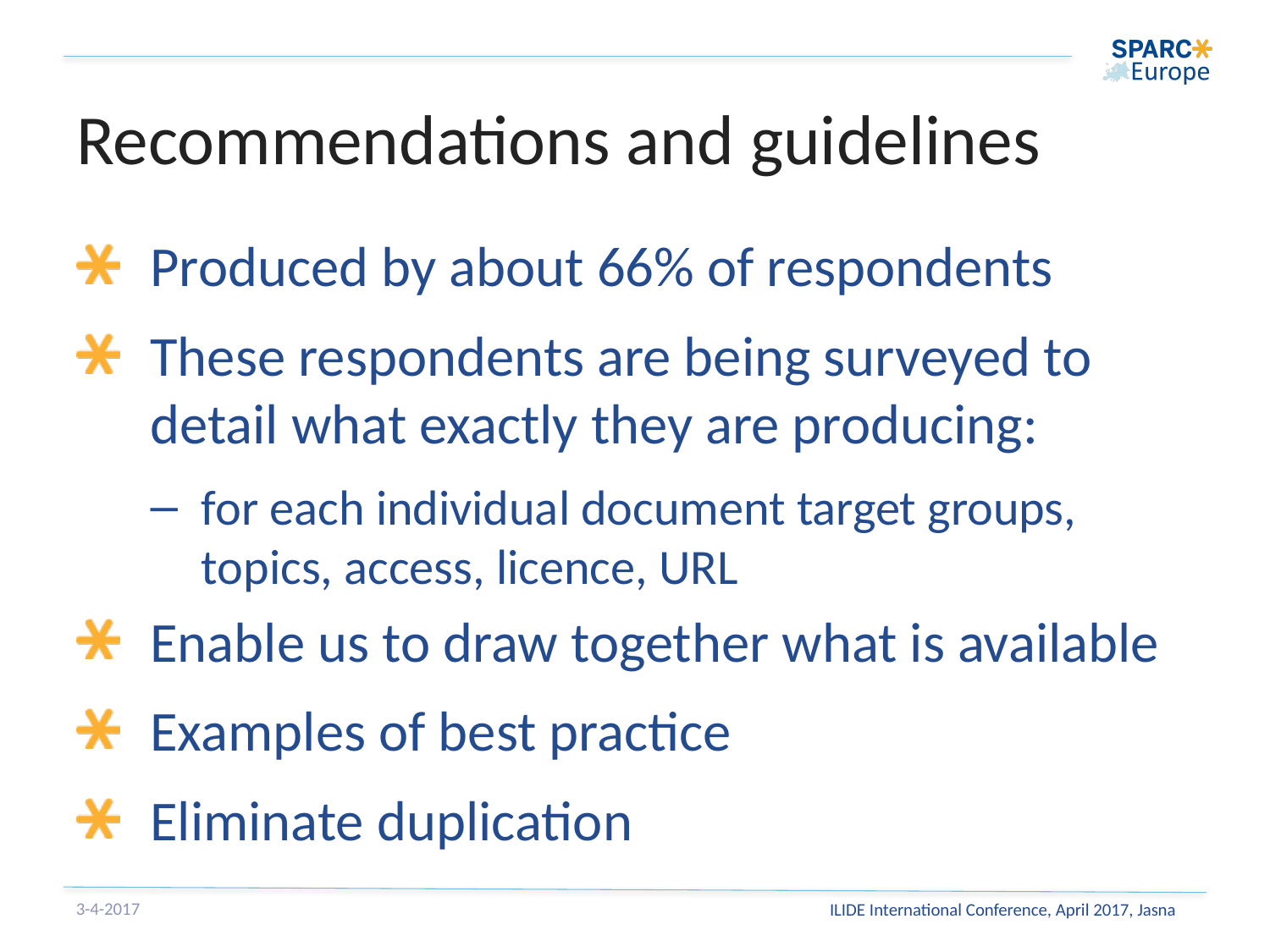

# Recommendations and guidelines
Produced by about 66% of respondents
These respondents are being surveyed to detail what exactly they are producing:
for each individual document target groups, topics, access, licence, URL
Enable us to draw together what is available
Examples of best practice
Eliminate duplication